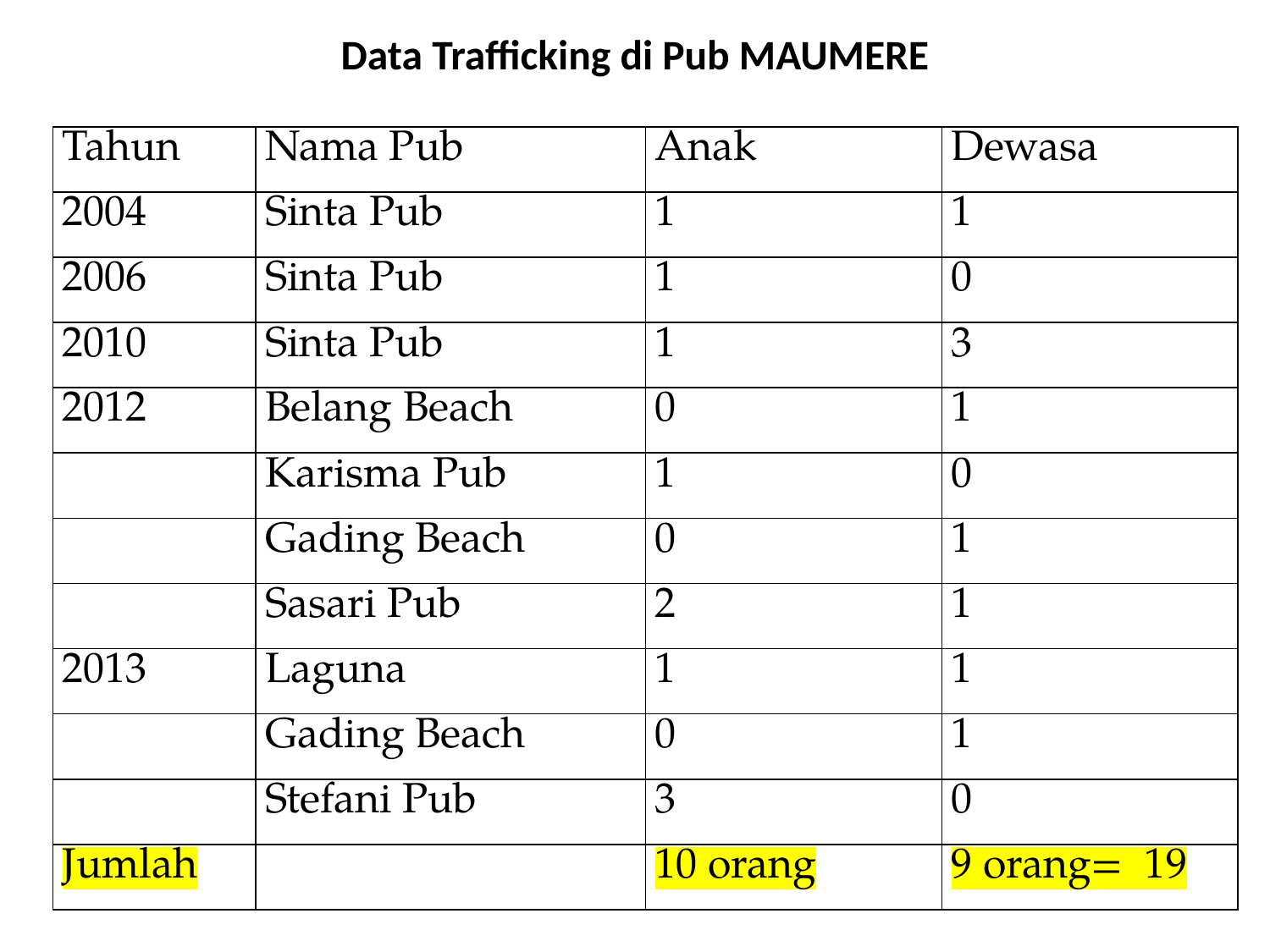

# Data Trafficking di Pub MAUMERE
| Tahun | Nama Pub | Anak | Dewasa |
| --- | --- | --- | --- |
| 2004 | Sinta Pub | 1 | 1 |
| 2006 | Sinta Pub | 1 | 0 |
| 2010 | Sinta Pub | 1 | 3 |
| 2012 | Belang Beach | 0 | 1 |
|  | Karisma Pub | 1 | 0 |
|  | Gading Beach | 0 | 1 |
|  | Sasari Pub | 2 | 1 |
| 2013 | Laguna | 1 | 1 |
|  | Gading Beach | 0 | 1 |
|  | Stefani Pub | 3 | 0 |
| Jumlah |  | 10 orang | 9 orang= 19 |